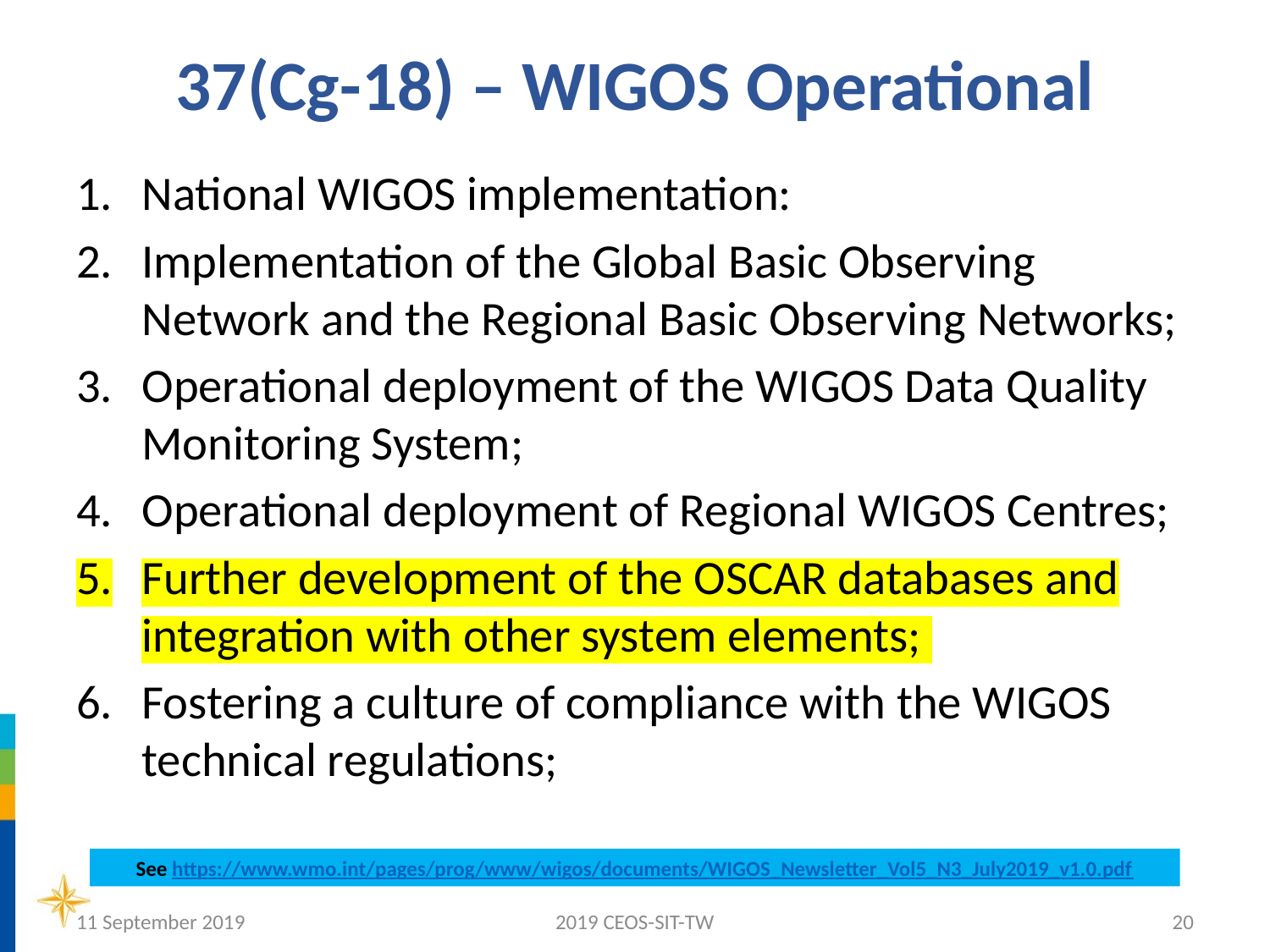

# 37(Cg-18) – WIGOS Operational
National WIGOS implementation:
Implementation of the Global Basic Observing Network and the Regional Basic Observing Networks;
Operational deployment of the WIGOS Data Quality Monitoring System;
Operational deployment of Regional WIGOS Centres;
Further development of the OSCAR databases and integration with other system elements;
Fostering a culture of compliance with the WIGOS technical regulations;

See https://www.wmo.int/pages/prog/www/wigos/documents/WIGOS_Newsletter_Vol5_N3_July2019_v1.0.pdf
11 September 2019
2019 CEOS-SIT-TW
20